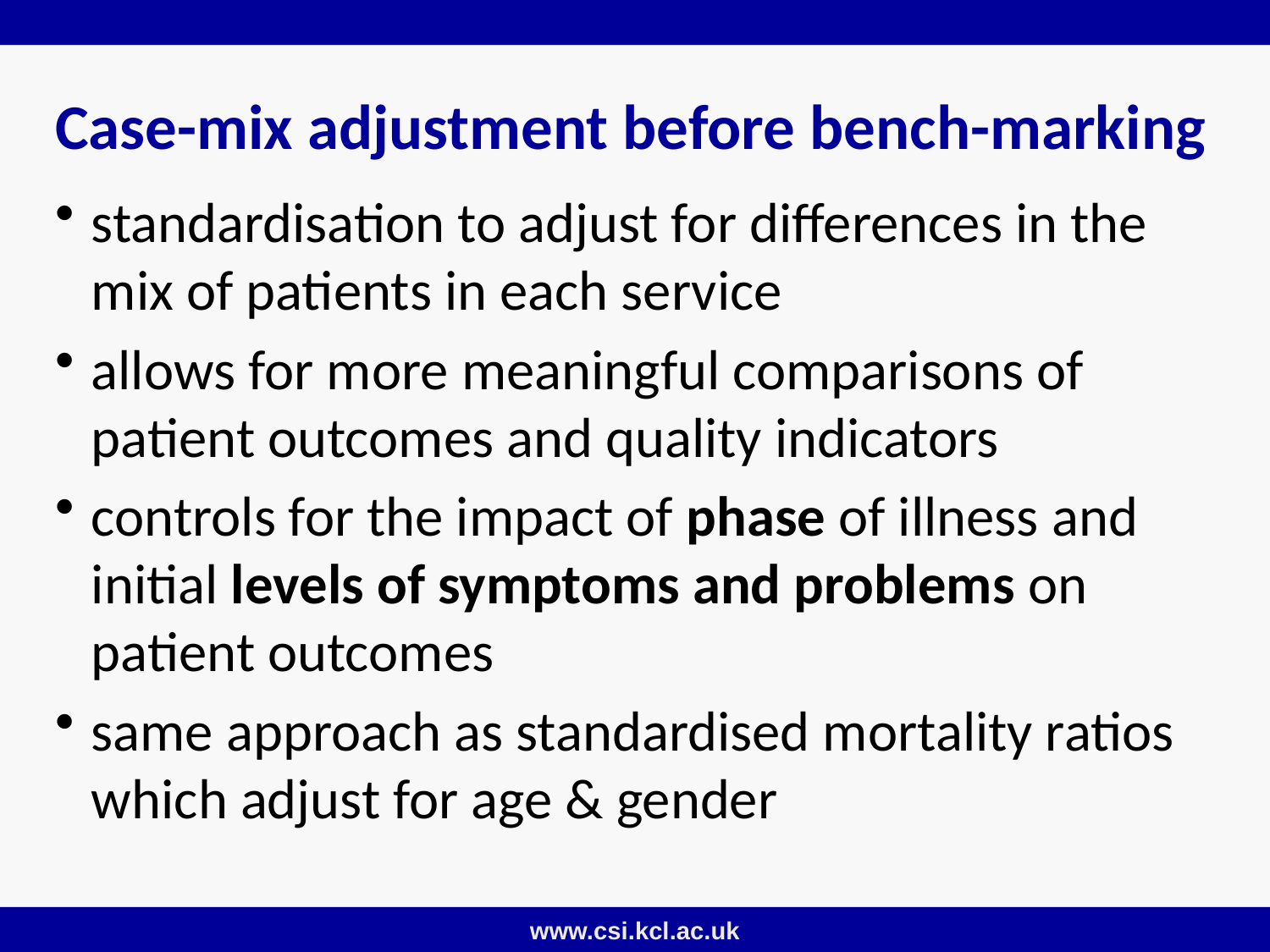

# Case-mix adjustment before bench-marking
standardisation to adjust for differences in the mix of patients in each service
allows for more meaningful comparisons of patient outcomes and quality indicators
controls for the impact of phase of illness and initial levels of symptoms and problems on patient outcomes
same approach as standardised mortality ratios which adjust for age & gender